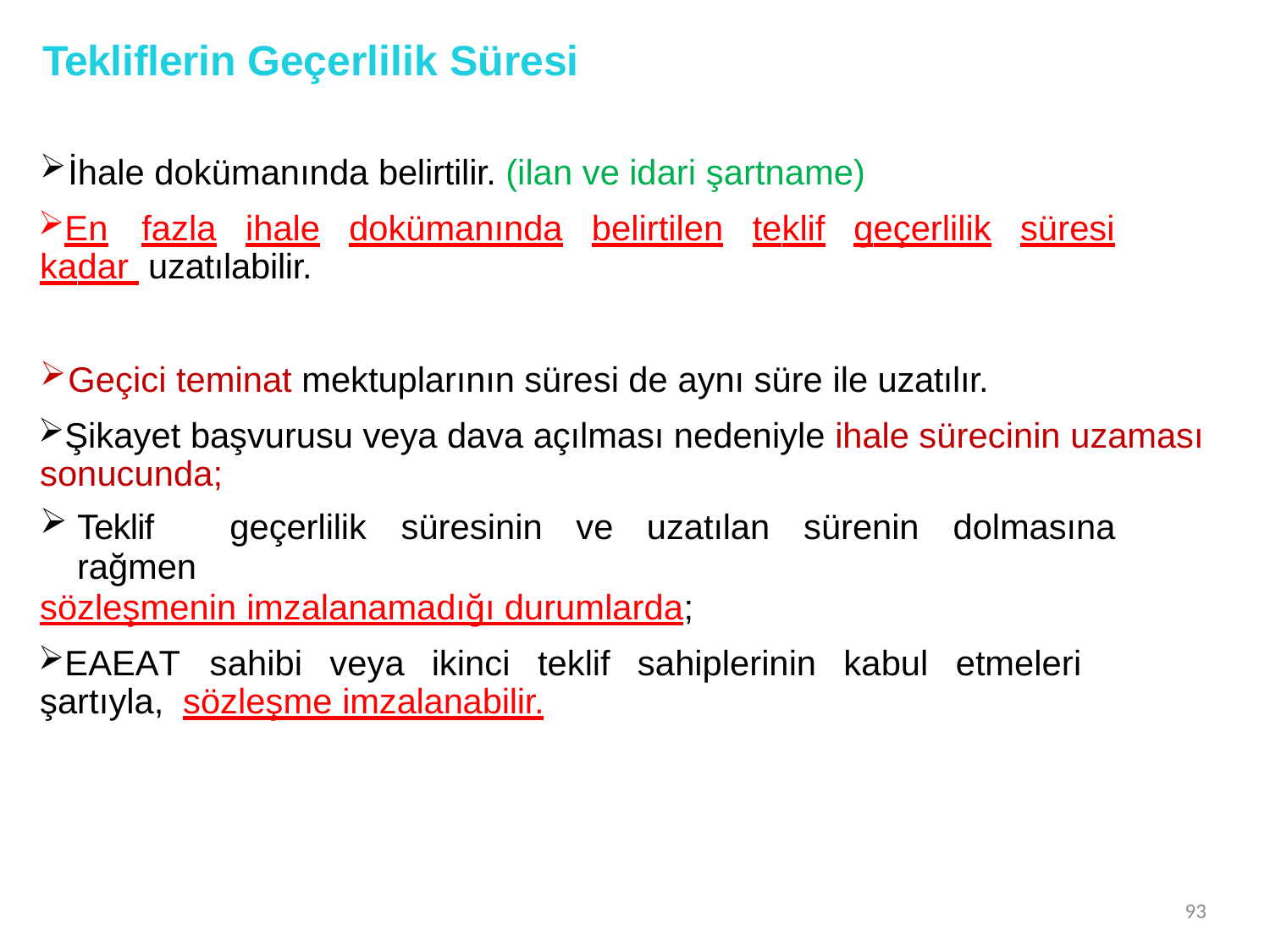

# Tekliflerin Geçerlilik Süresi
İhale dokümanında belirtilir. (ilan ve idari şartname)
En	fazla	ihale	dokümanında	belirtilen	teklif	geçerlilik	süresi	kadar  uzatılabilir.

Geçici teminat mektuplarının süresi de aynı süre ile uzatılır.
Şikayet başvurusu veya dava açılması nedeniyle ihale sürecinin uzaması  sonucunda;
Teklif	geçerlilik	süresinin	ve	uzatılan	sürenin	dolmasına	rağmen
sözleşmenin imzalanamadığı durumlarda;
EAEAT	sahibi	veya	ikinci	teklif	sahiplerinin	kabul	etmeleri	şartıyla,  sözleşme imzalanabilir.
93